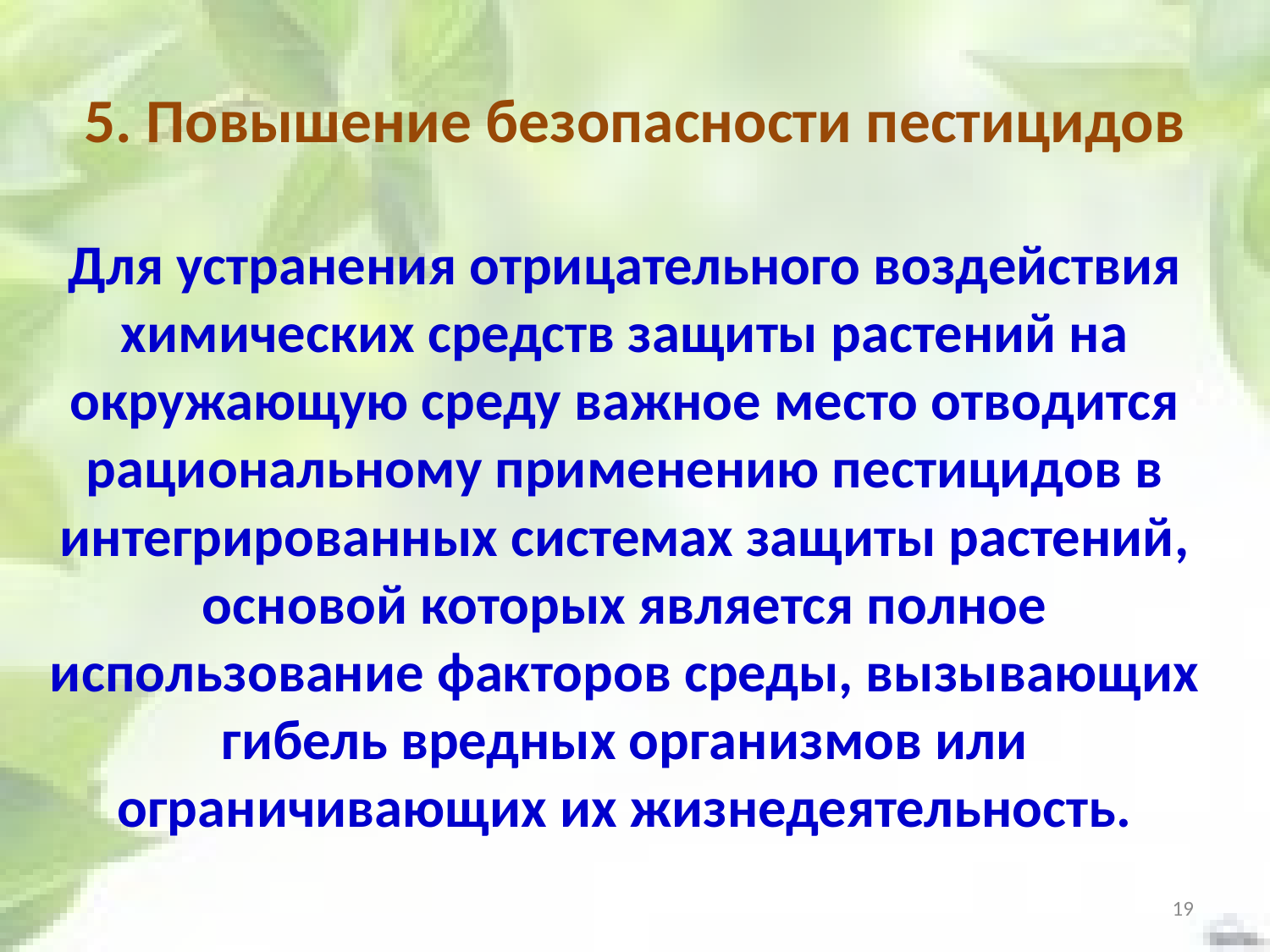

# 5. Повышение безопасности пестицидов
Для устранения отрицательного воздействия химических средств защиты растений на окружающую среду важное место отводится рациональному применению пестицидов в интегрированных системах защиты растений, основой которых является полное использование факторов среды, вызывающих гибель вредных организмов или ограничивающих их жизнедеятельность.

19